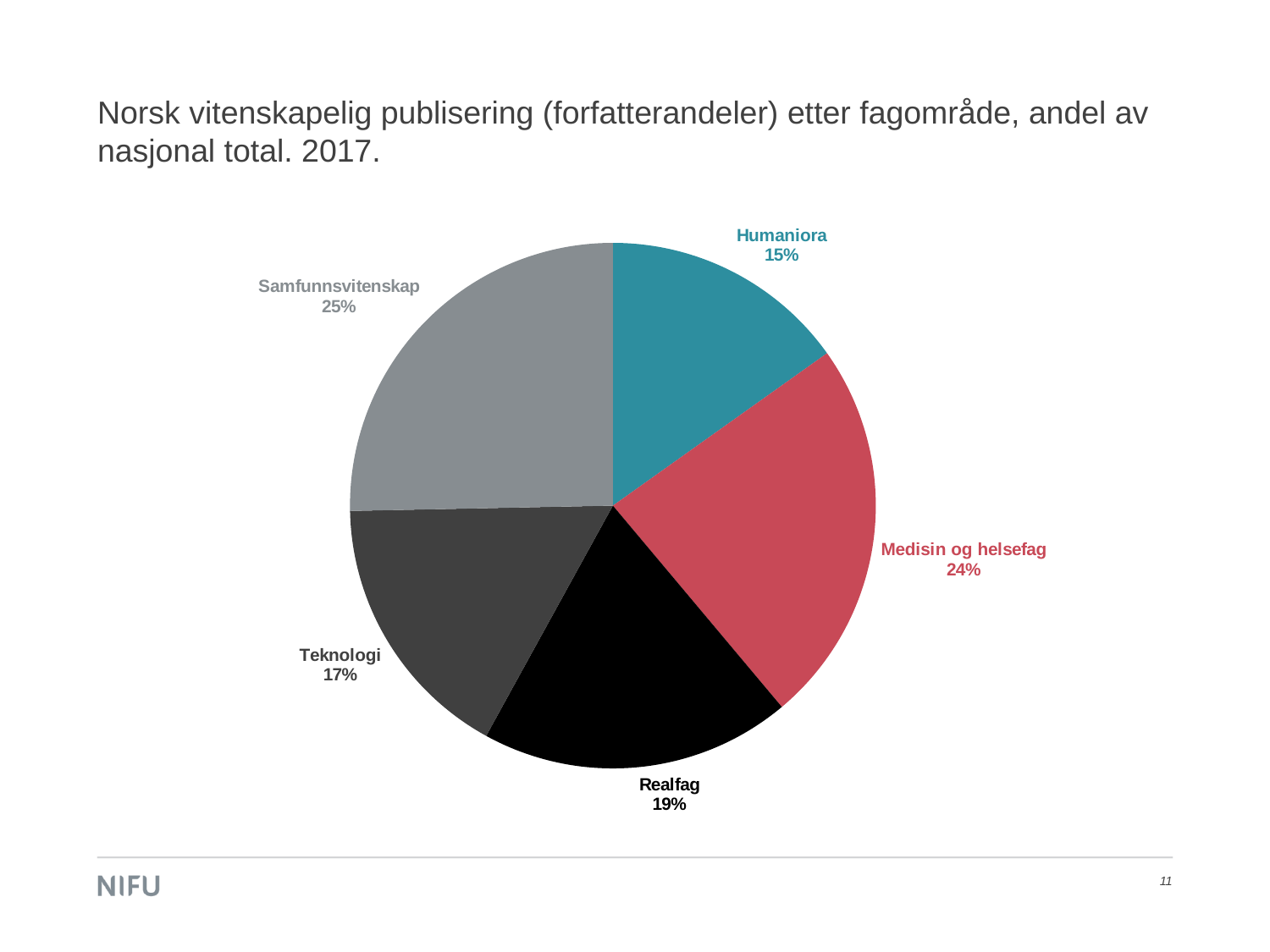

# Norsk vitenskapelig publisering (forfatterandeler) etter fagområde, andel av nasjonal total. 2017.

### Chart

| Category | Andel av nasjonal publisering |
|---|---|
| Humaniora | 0.15152308171826545 |
| Medisin og helsefag | 0.2373785264394326 |
| Realfag | 0.1911242971838642 |
| Teknologi | 0.16676098184528548 |
| Samfunnsvitenskap | 0.2532131129772417 |
11